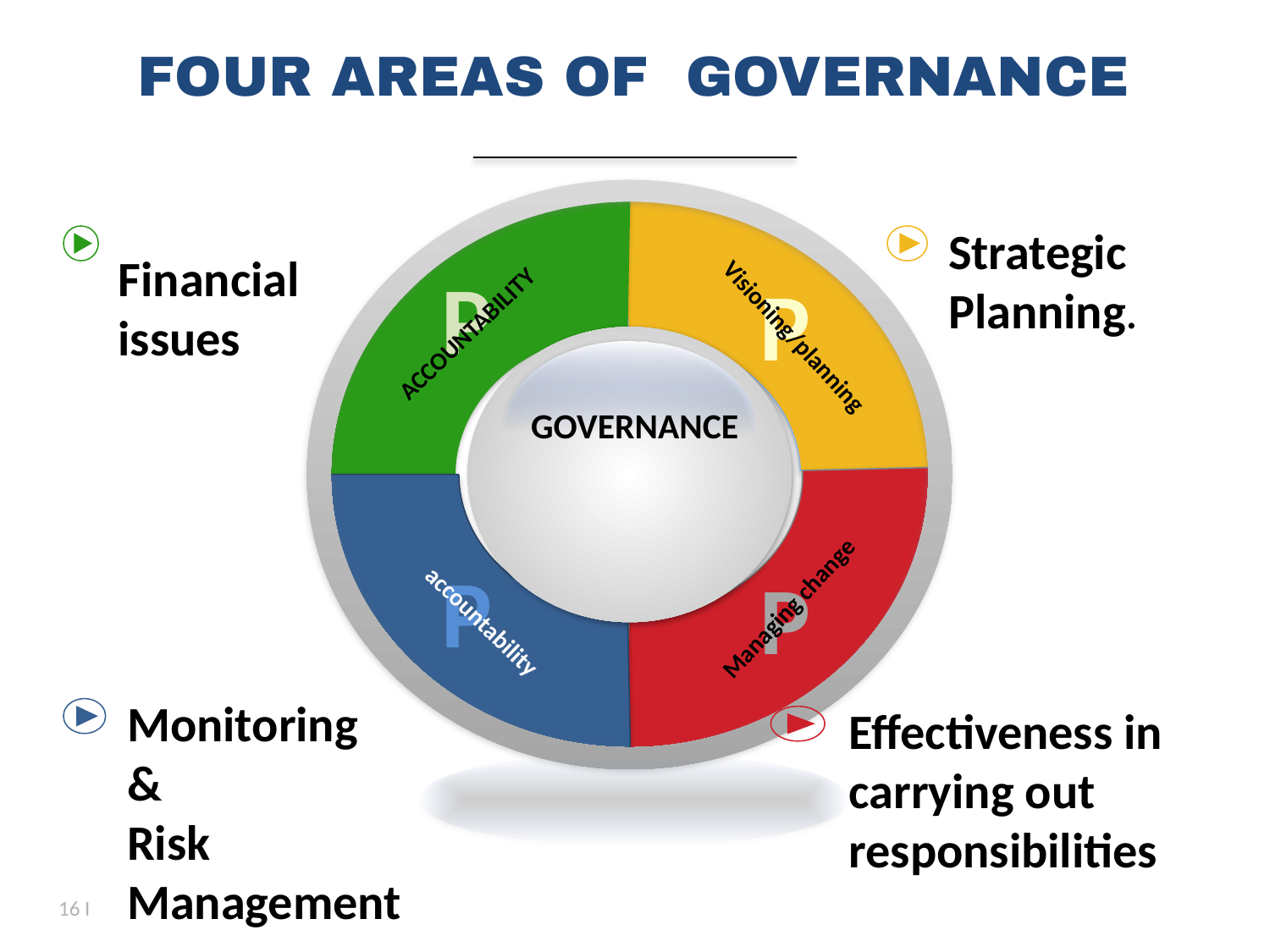

FOUR AREAS OF  GOVERNANCE

P
P
ACCOUNTABILITY
Visioning/planning

GOVERNANCE
P
P
Managing change
accountability

Financial issues

Strategic Planning.

Monitoring
&
Risk Management

Effectiveness in carrying out responsibilities

16 I